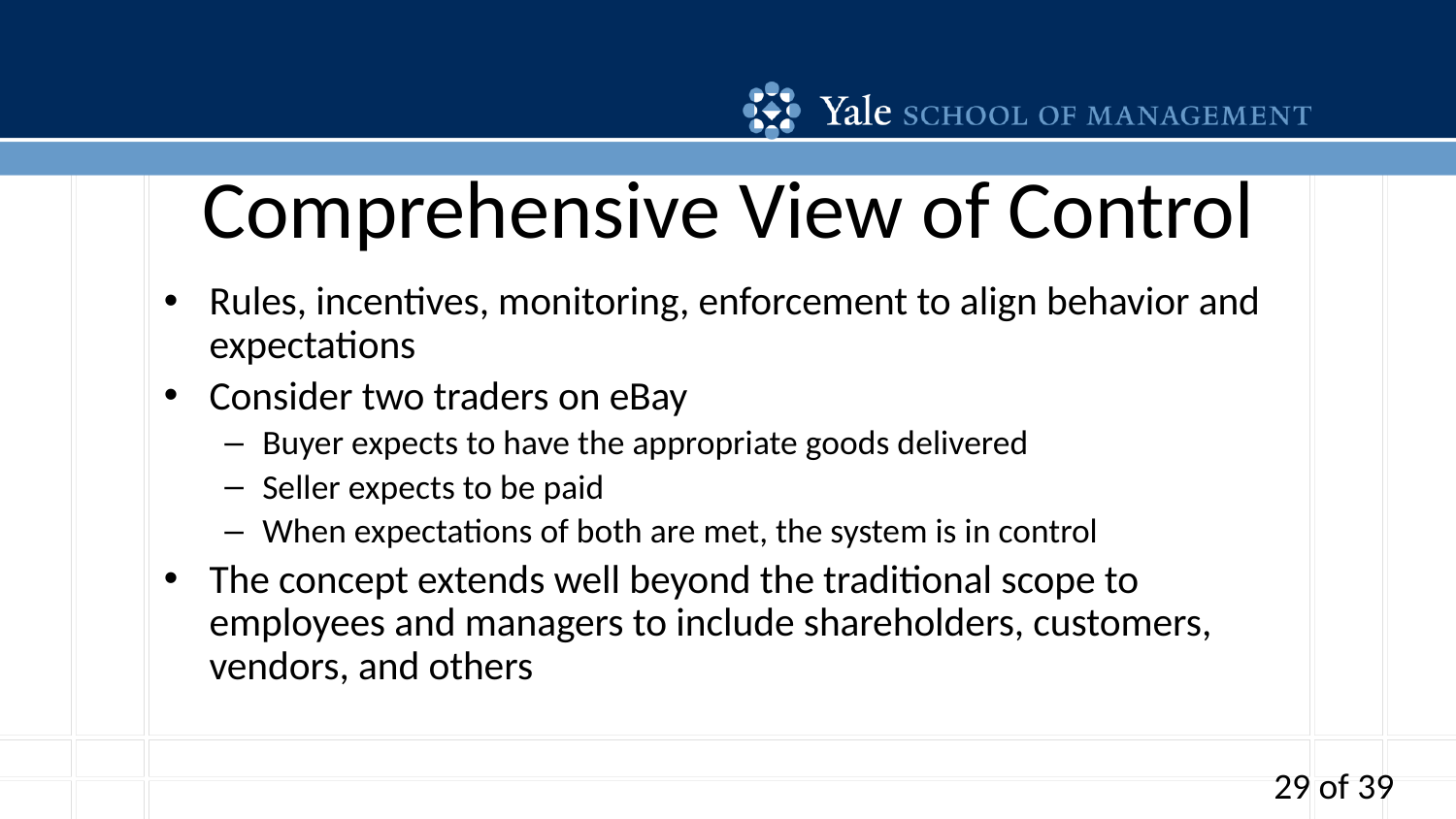

# Comprehensive View of Control
Rules, incentives, monitoring, enforcement to align behavior and expectations
Consider two traders on eBay
Buyer expects to have the appropriate goods delivered
Seller expects to be paid
When expectations of both are met, the system is in control
The concept extends well beyond the traditional scope to employees and managers to include shareholders, customers, vendors, and others

29 of 39